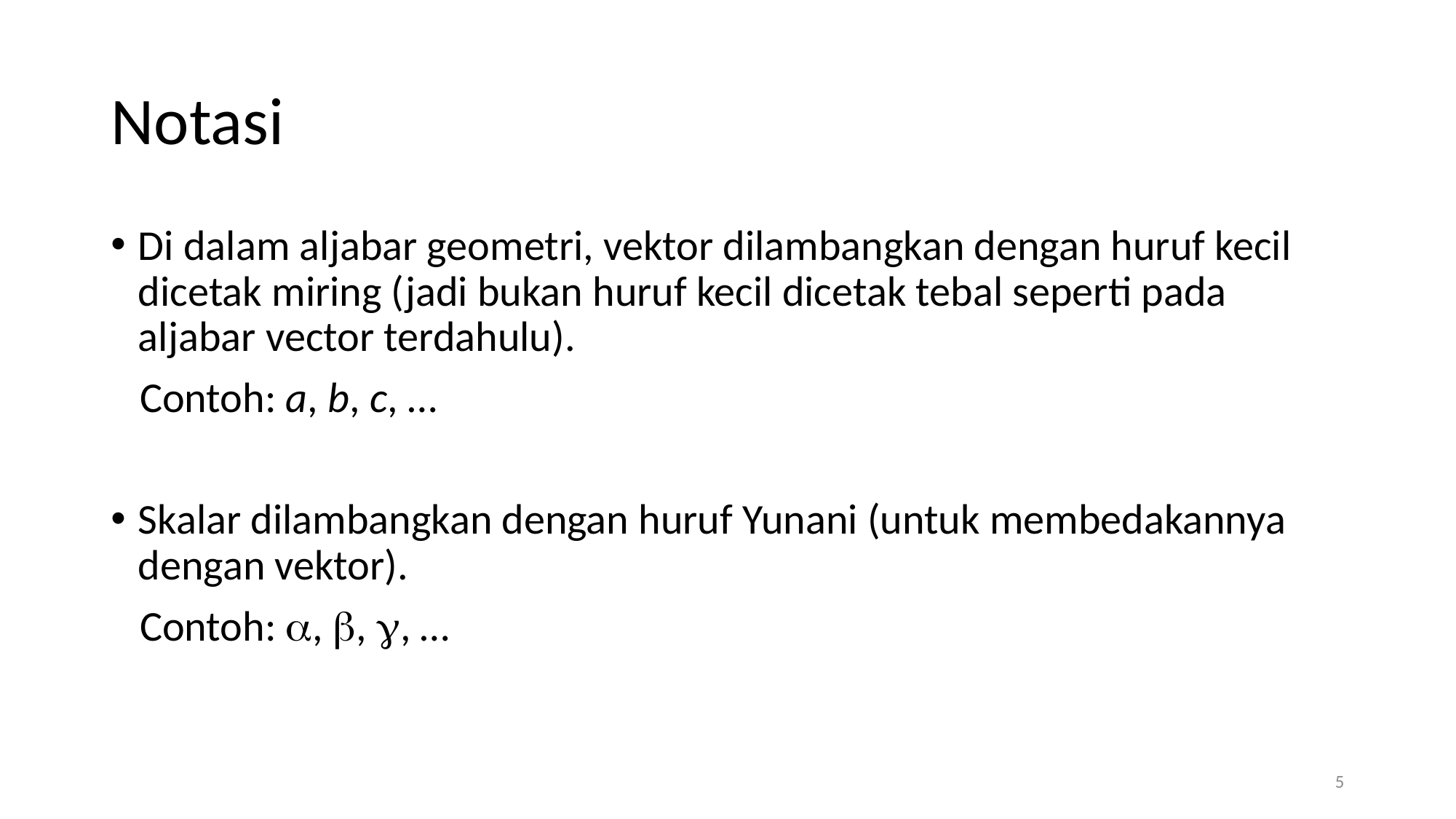

# Notasi
Di dalam aljabar geometri, vektor dilambangkan dengan huruf kecil dicetak miring (jadi bukan huruf kecil dicetak tebal seperti pada aljabar vector terdahulu).
   Contoh: a, b, c, …

Skalar dilambangkan dengan huruf Yunani (untuk membedakannya dengan vektor).
   Contoh: α, β, γ, …
5